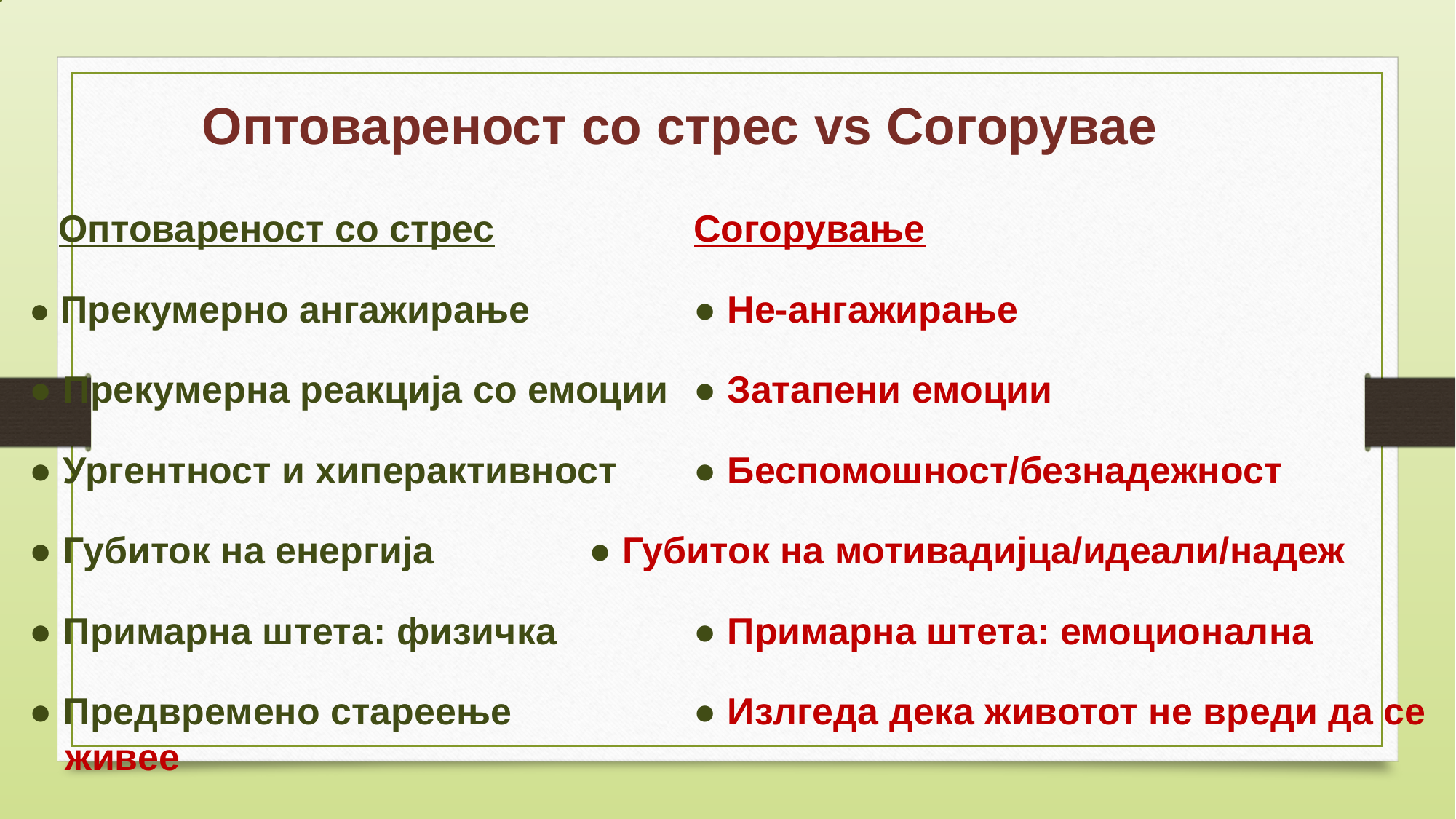

# Оптовареност со стрес vs Согорувае
   Оптовареност со стрес	        			Согорување
● Прекумерно ангажирање	      		● Не-ангажирање
● Прекумерна реакција со емоции	● Затапени емоции
● Ургентност и хиперактивност		● Беспомошност/безнадежност
● Губиток на енергија		      		● Губиток на мотивадијца/идеали/надеж
● Примарна штета: физичка	      	● Примарна штета: емоционална
● Предвремено стареење		      	● Излгеда дека животот не вреди да се 														живее